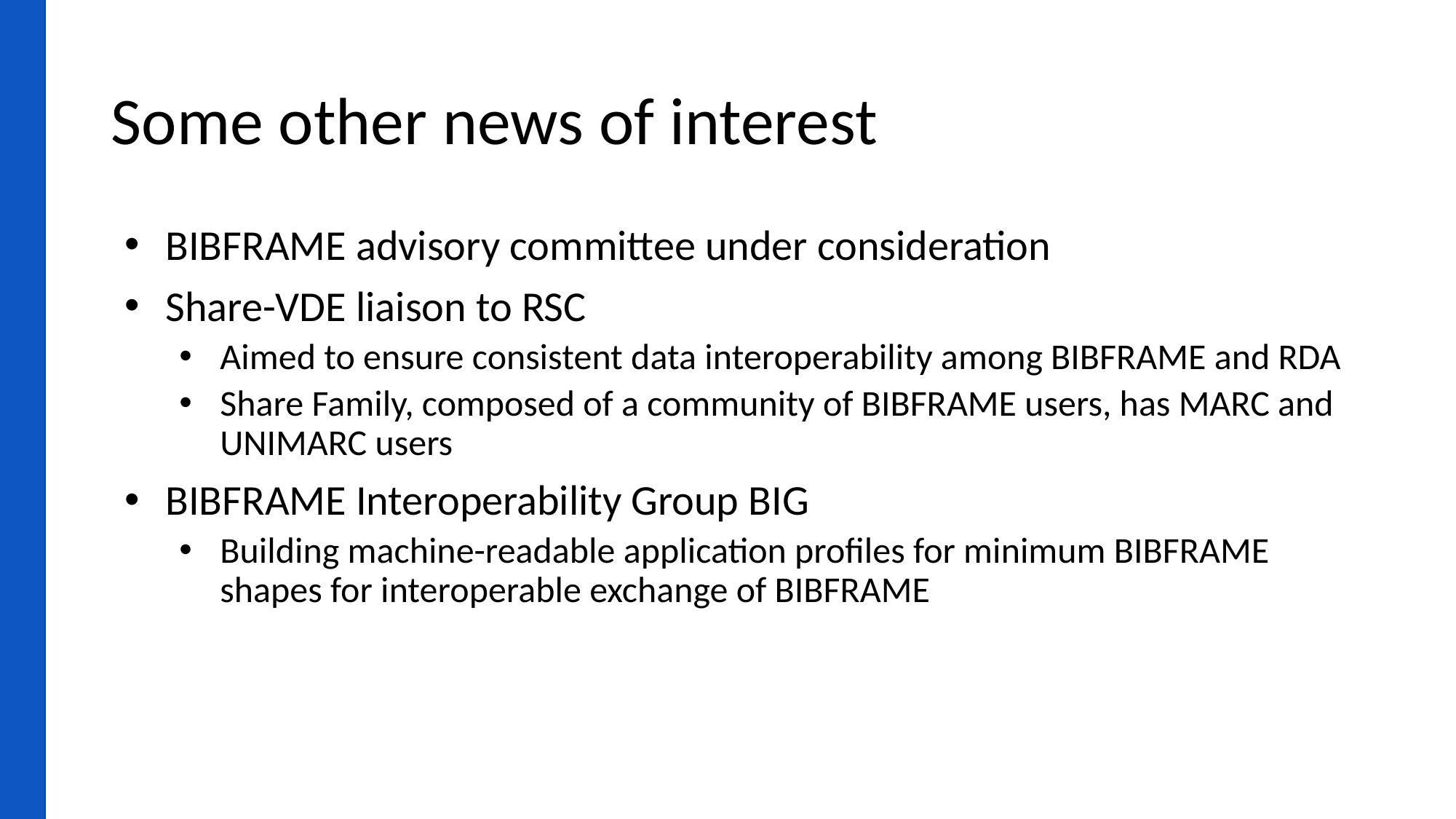

# Some other news of interest
BIBFRAME advisory committee under consideration
Share-VDE liaison to RSC
Aimed to ensure consistent data interoperability among BIBFRAME and RDA
Share Family, composed of a community of BIBFRAME users, has MARC and UNIMARC users
BIBFRAME Interoperability Group BIG
Building machine-readable application profiles for minimum BIBFRAME shapes for interoperable exchange of BIBFRAME